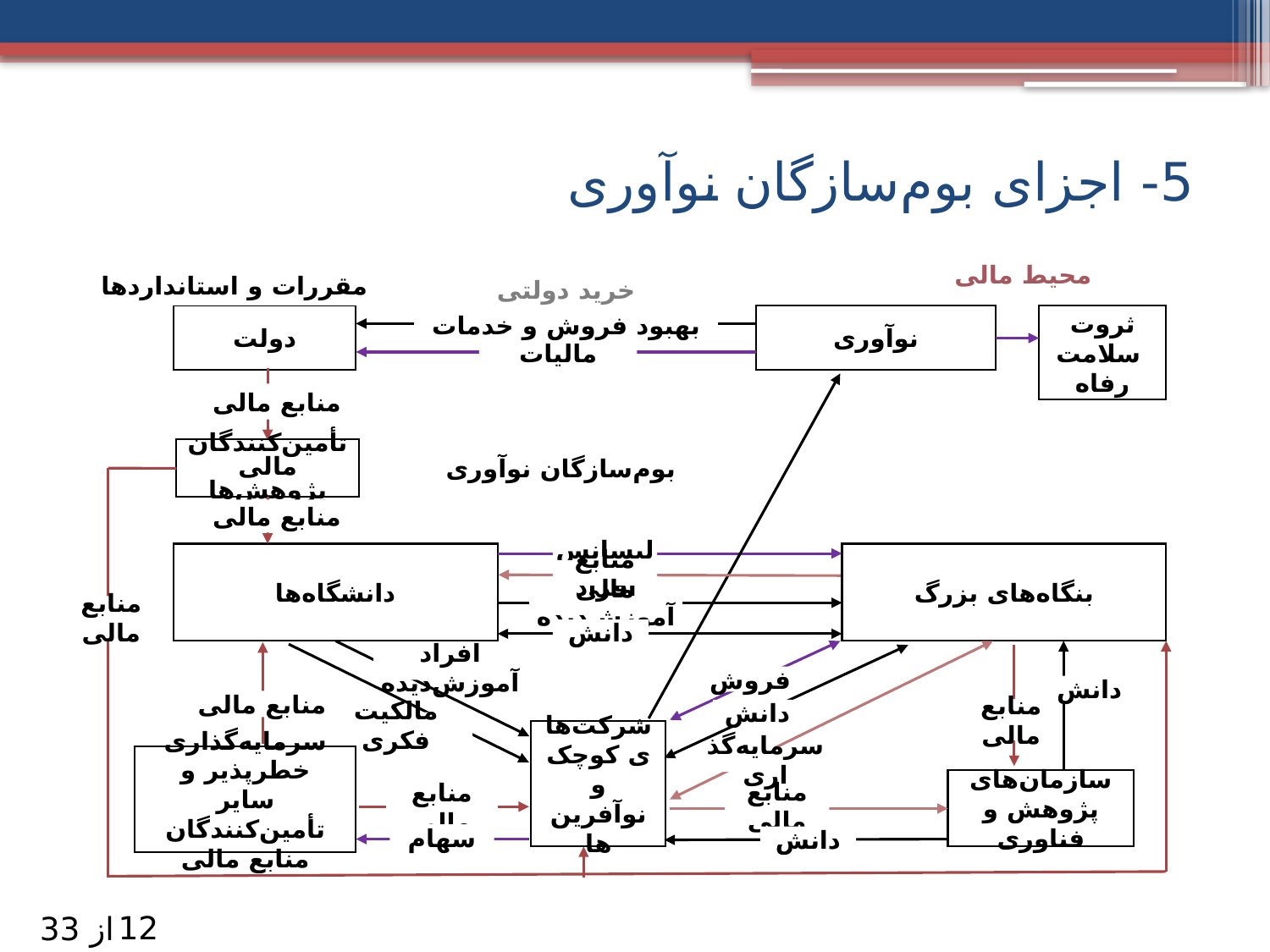

# 5- اجزای بوم‌سازگان نوآوری

محیط مالی
مقررات و استانداردها
خرید دولتی
دولت
بهبود فروش و خدمات
نوآوری
ثروت
سلامت
رفاه
مالیات
منابع مالی
بوم‌سازگان نوآوری
تأمین‌کنندگان مالی پژوهش‌ها
منابع مالی
لیسانس
دانشگاه‌ها
بنگاه‌های بزرگ
منابع مالی
افراد آموزش‌دیده
منابع مالی
دانش
افراد آموزش‌دیده
فروش
دانش
منابع مالی
منابع مالی
دانش
مالکیت فکری
شرکت‌‌های کوچک و نوآفرین‌ها
سرمایه‌گذاری خطرپذیر و سایر تأمین‌کنندگان منابع مالی
سرمایه‌گذاری
سازمان‌های پژوهش و فناوری
منابع مالی
منابع مالی
سهام
دانش
12
از 33